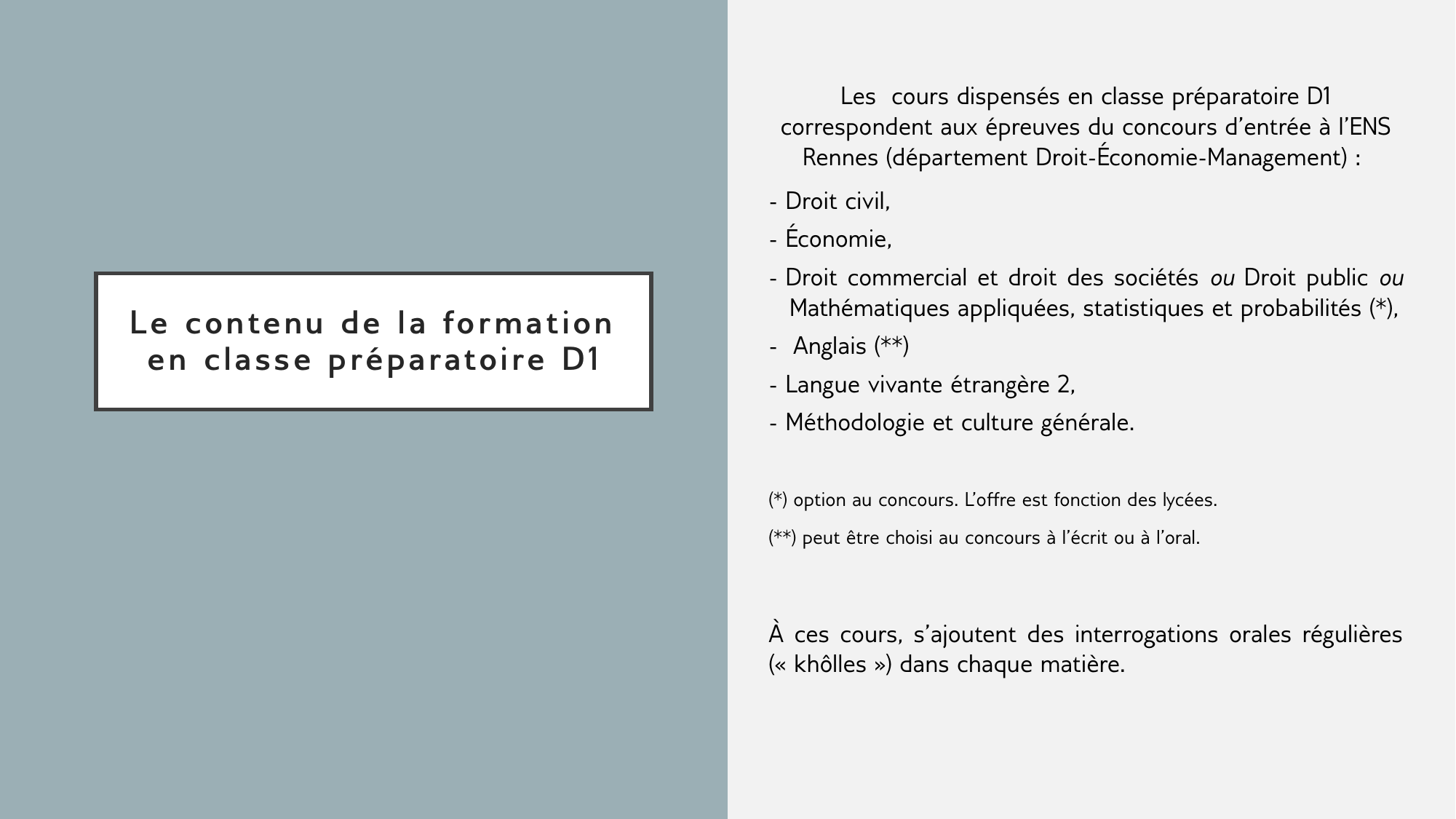

Les  cours dispensés en classe préparatoire D1 correspondent aux épreuves du concours d’entrée à l’ENS Rennes (département Droit-Économie-Management) :
- Droit civil,
- Économie,
- Droit commercial et droit des sociétés ou Droit public ou Mathématiques appliquées, statistiques et probabilités (*),
-  Anglais (**)
- Langue vivante étrangère 2,
- Méthodologie et culture générale.

(*) option au concours. L’offre est fonction des lycées.
(**) peut être choisi au concours à l’écrit ou à l’oral.

À ces cours, s’ajoutent des interrogations orales régulières (« khôlles ») dans chaque matière.

# Le contenu de la formation en classe préparatoire D1